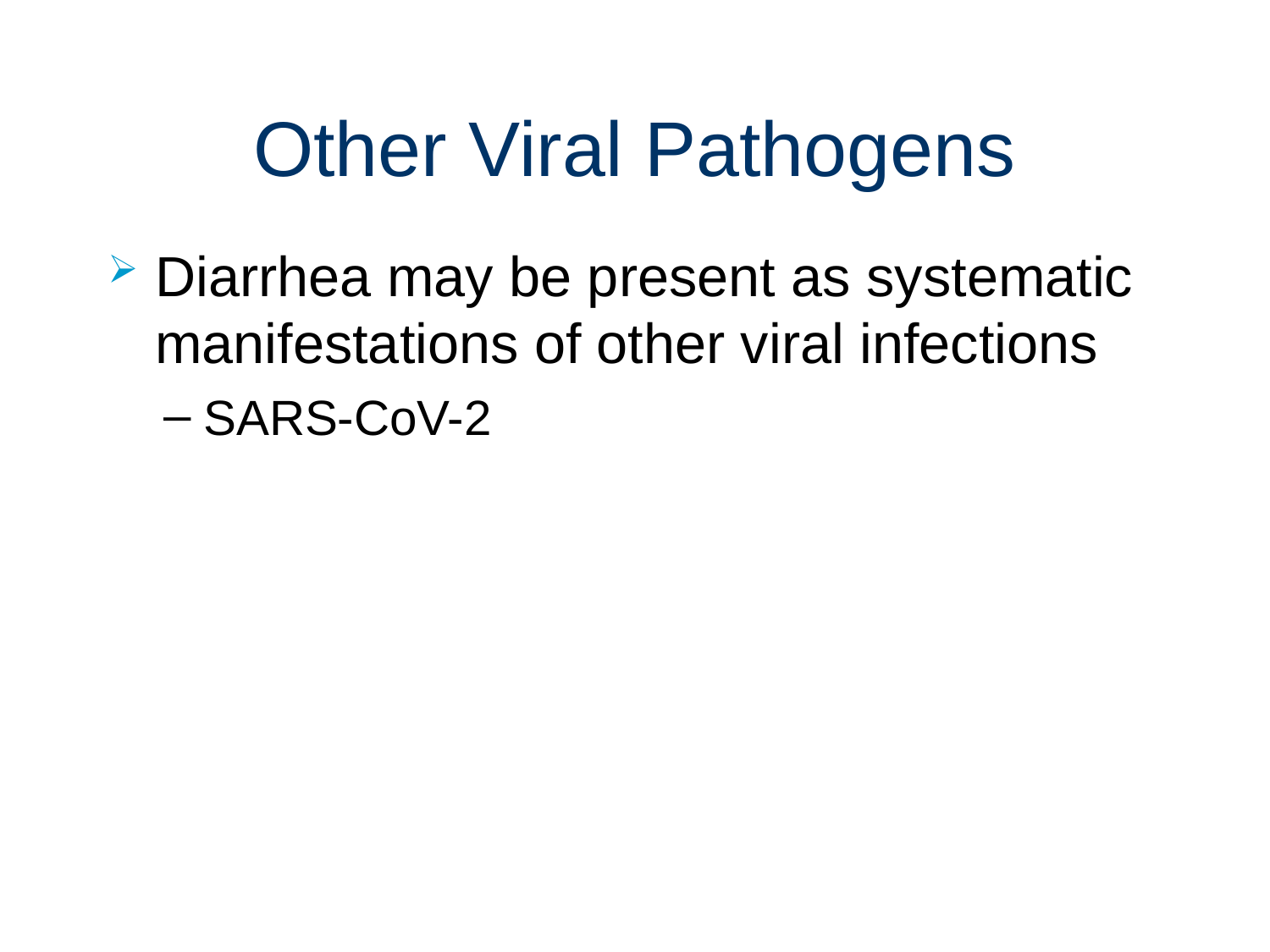

# Other Viral Pathogens
Diarrhea may be present as systematic manifestations of other viral infections
SARS-CoV-2